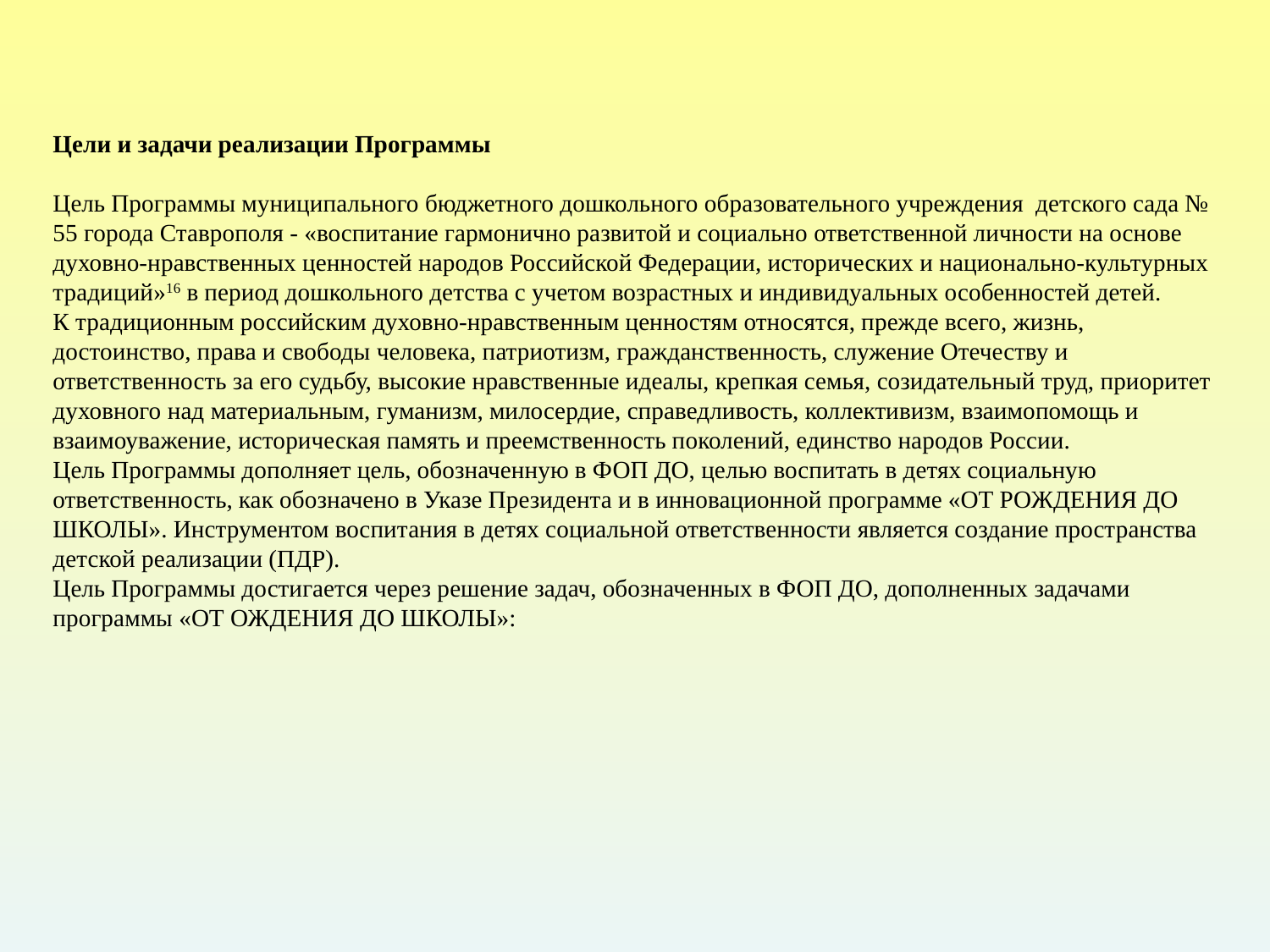

# Цели и задачи реализации Программы   Цель Программы муниципального бюджетного дошкольного образовательного учреждения  детского сада № 55 города Ставрополя - «воспитание гармонично развитой и социально ответственной личности на основе духовно-нравственных ценностей народов Российской Федерации, исторических и национально-культурных традиций»16 в период дошкольного детства с учетом возрастных и индивидуальных особенностей детей. К традиционным российским духовно-нравственным ценностям относятся, прежде всего, жизнь, достоинство, права и свободы человека, патриотизм, гражданственность, служение Отечеству и ответственность за его судьбу, высокие нравственные идеалы, крепкая семья, созидательный труд, приоритет духовного над материальным, гуманизм, милосердие, справедливость, коллективизм, взаимопомощь и взаимоуважение, историческая память и преемственность поколений, единство народов России. Цель Программы дополняет цель, обозначенную в ФОП ДО, целью воспитать в детях социальную ответственность, как обозначено в Указе Президента и в инновационной программе «ОТ РОЖДЕНИЯ ДО ШКОЛЫ». Инструментом воспитания в детях социальной ответственности является создание пространства детской реализации (ПДР). Цель Программы достигается через решение задач, обозначенных в ФОП ДО, дополненных задачами программы «ОТ ОЖДЕНИЯ ДО ШКОЛЫ»: